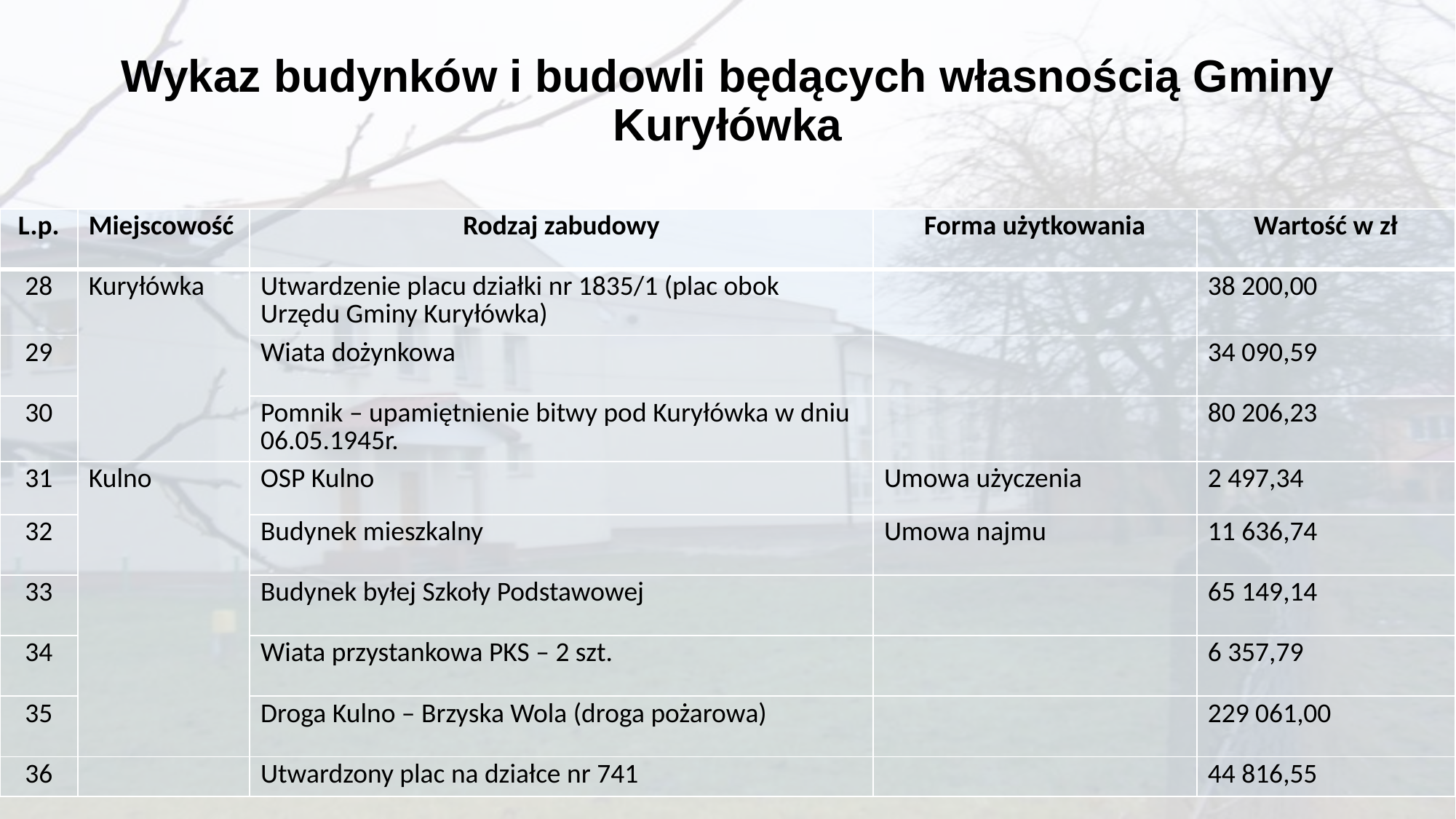

# Wykaz budynków i budowli będących własnością Gminy Kuryłówka
| L.p. | Miejscowość | Rodzaj zabudowy | Forma użytkowania | Wartość w zł |
| --- | --- | --- | --- | --- |
| 28 | Kuryłówka | Utwardzenie placu działki nr 1835/1 (plac obok Urzędu Gminy Kuryłówka) |  | 38 200,00 |
| 29 |  | Wiata dożynkowa |  | 34 090,59 |
| 30 |  | Pomnik – upamiętnienie bitwy pod Kuryłówka w dniu 06.05.1945r. |  | 80 206,23 |
| 31 | Kulno | OSP Kulno | Umowa użyczenia | 2 497,34 |
| 32 |  | Budynek mieszkalny | Umowa najmu | 11 636,74 |
| 33 |  | Budynek byłej Szkoły Podstawowej |  | 65 149,14 |
| 34 |  | Wiata przystankowa PKS – 2 szt. |  | 6 357,79 |
| 35 |  | Droga Kulno – Brzyska Wola (droga pożarowa) |  | 229 061,00 |
| 36 |  | Utwardzony plac na działce nr 741 |  | 44 816,55 |